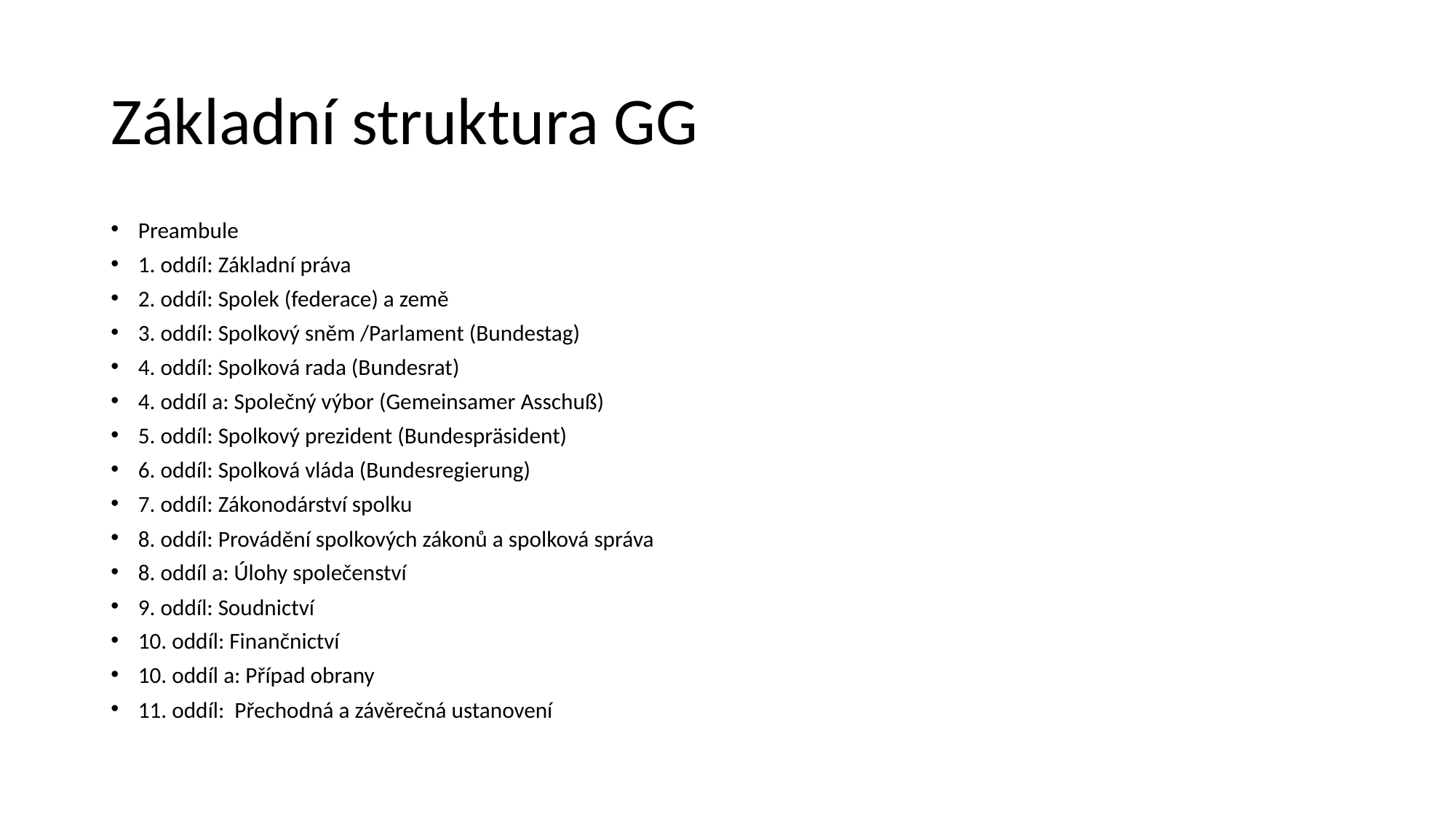

# Základní struktura GG
Preambule
1. oddíl: Základní práva
2. oddíl: Spolek (federace) a země
3. oddíl: Spolkový sněm /Parlament (Bundestag)
4. oddíl: Spolková rada (Bundesrat)
4. oddíl a: Společný výbor (Gemeinsamer Asschuß)
5. oddíl: Spolkový prezident (Bundespräsident)
6. oddíl: Spolková vláda (Bundesregierung)
7. oddíl: Zákonodárství spolku
8. oddíl: Provádění spolkových zákonů a spolková správa
8. oddíl a: Úlohy společenství
9. oddíl: Soudnictví
10. oddíl: Finančnictví
10. oddíl a: Případ obrany
11. oddíl:  Přechodná a závěrečná ustanovení